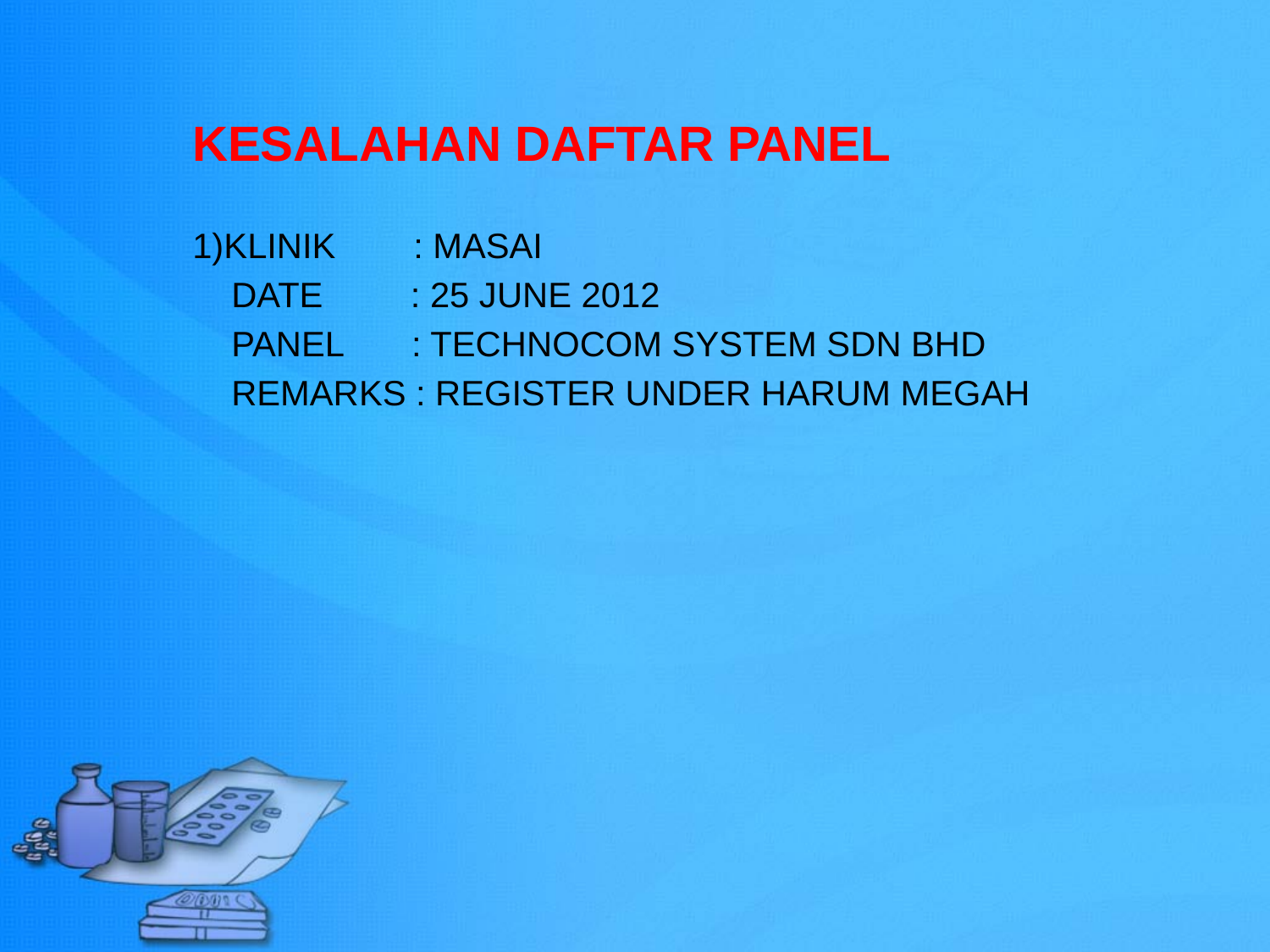

KESALAHAN DAFTAR PANEL

1)KLINIK        : MASAI
    DATE         : 25 JUNE 2012
    PANEL       : TECHNOCOM SYSTEM SDN BHD
    REMARKS : REGISTER UNDER HARUM MEGAH